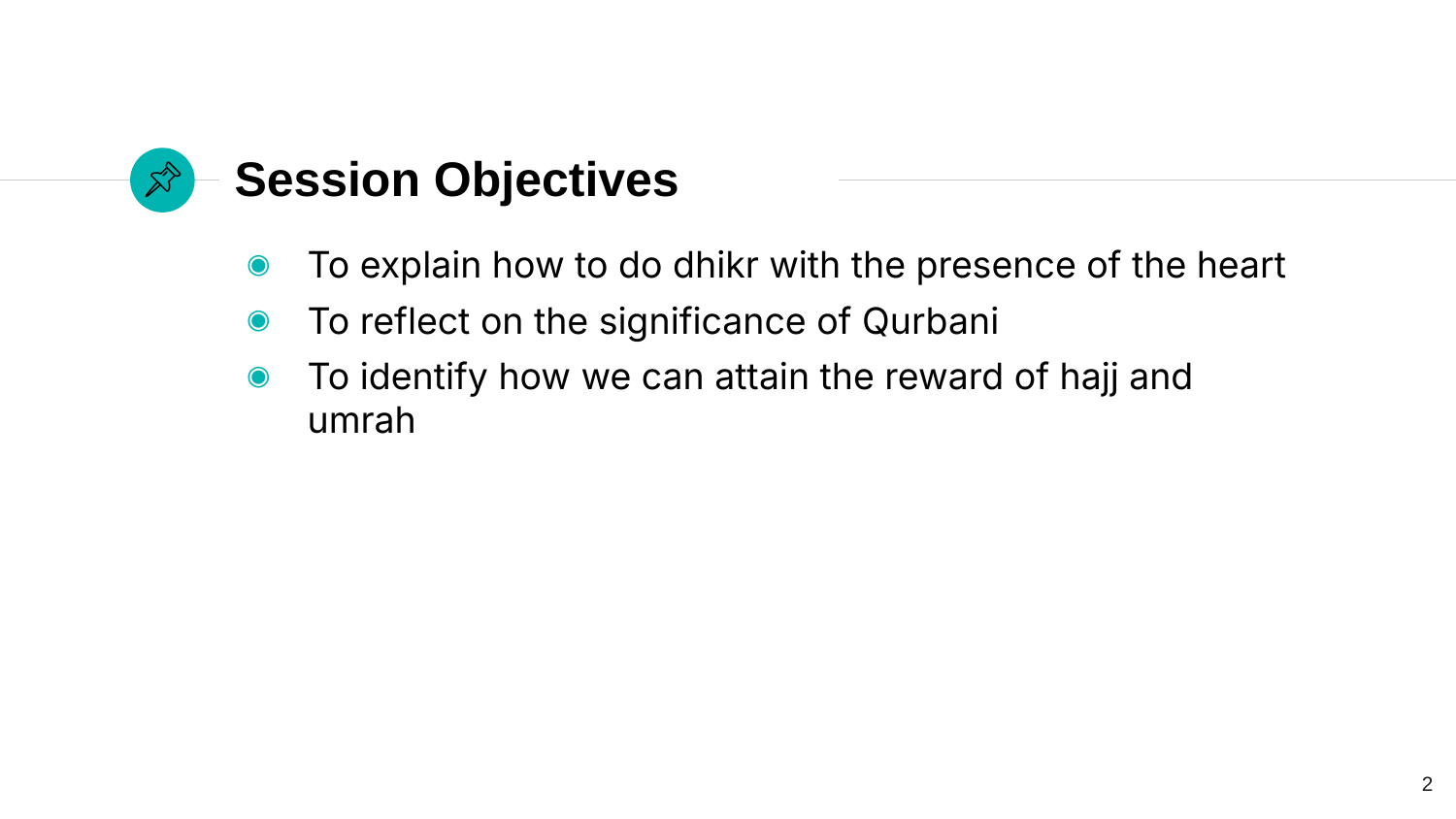

# Session Objectives

To explain how to do dhikr with the presence of the heart
To reflect on the significance of Qurbani
To identify how we can attain the reward of hajj and umrah
2